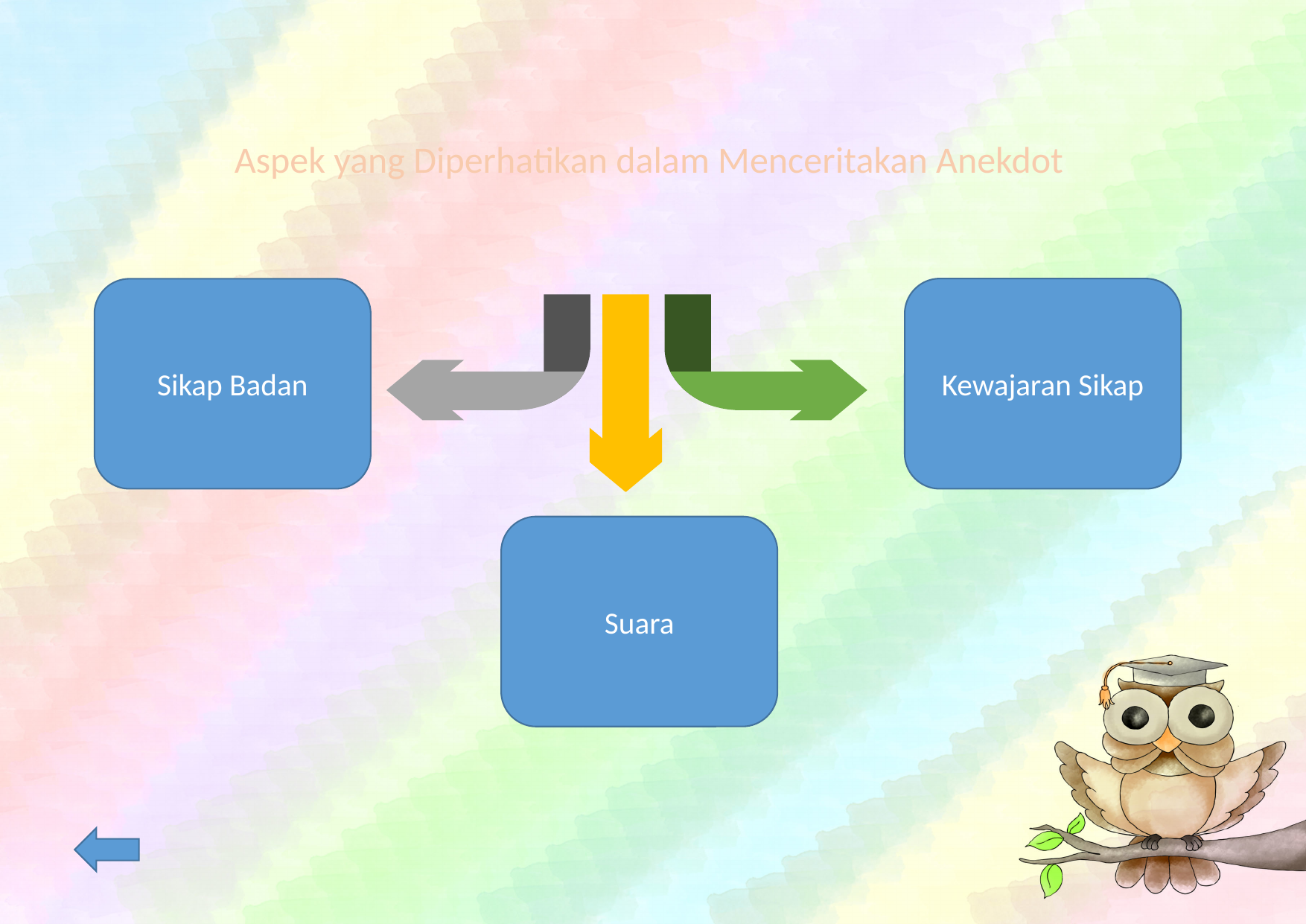

# Aspek yang Diperhatikan dalam Menceritakan Anekdot
Kewajaran Sikap
Sikap Badan

Suara